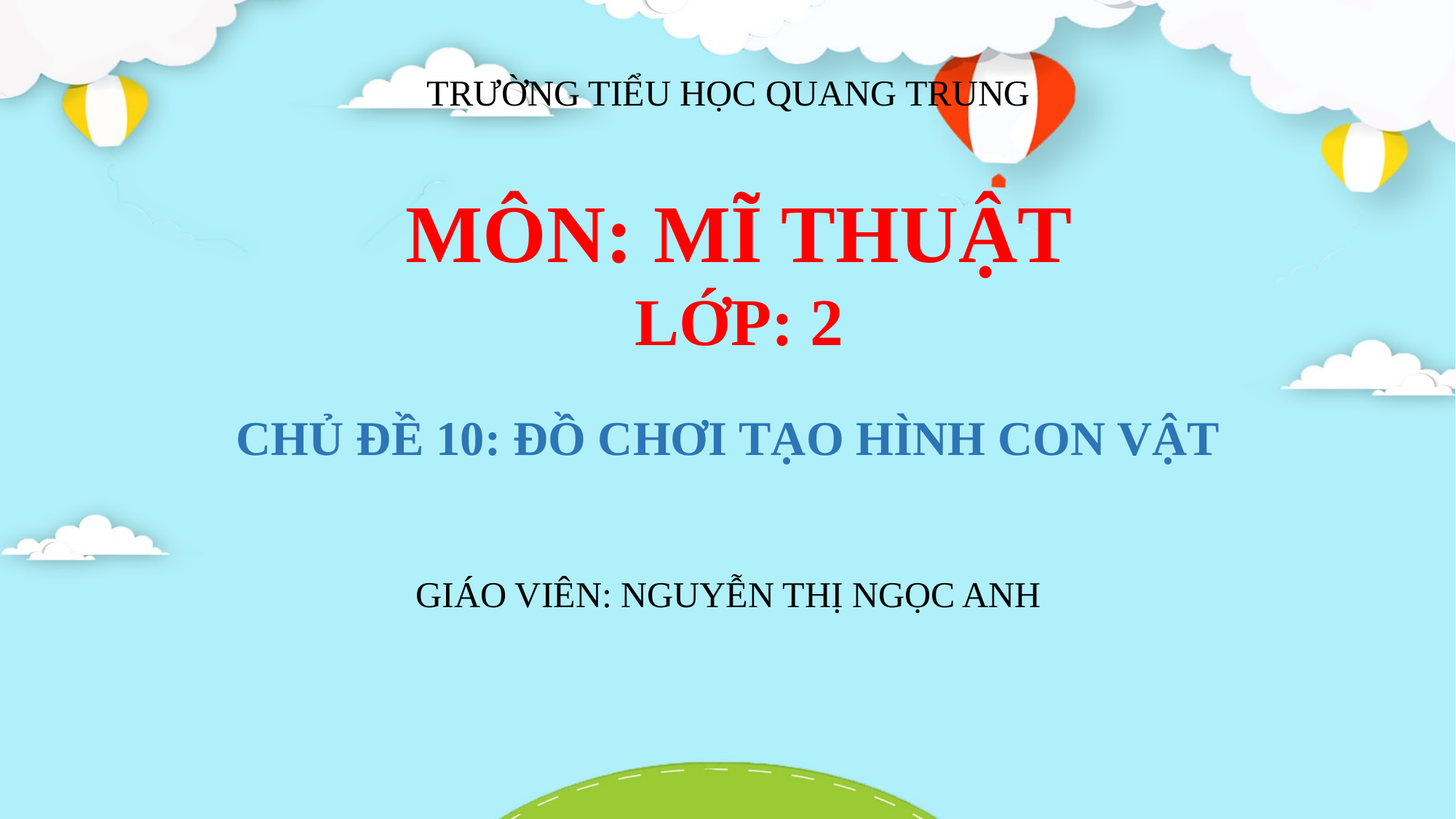

TRƯỜNG TIỂU HỌC QUANG TRUNG
MÔN: MĨ THUẬT
LỚP: 2
CHỦ ĐỀ 10: ĐỒ CHƠI TẠO HÌNH CON VẬT
GIÁO VIÊN: NGUYỄN THỊ NGỌC ANH